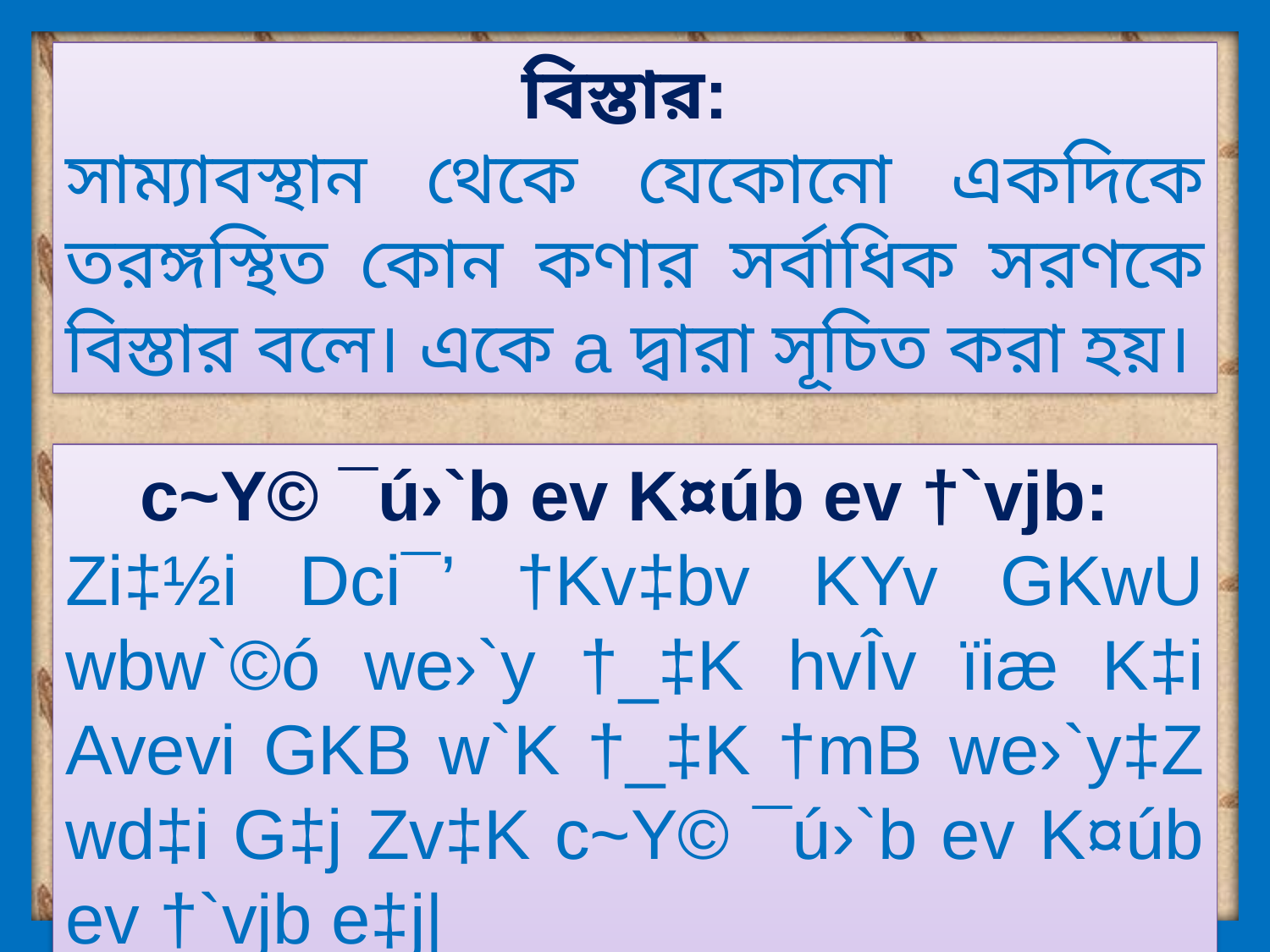

বিস্তার:
সাম্যাবস্থান থেকে যেকোনো একদিকে তরঙ্গস্থিত কোন কণার সর্বাধিক সরণকে বিস্তার বলে। একে a দ্বারা সূচিত করা হয়।
c~Y© ¯ú›`b ev K¤úb ev †`vjb:
Zi‡½i Dci¯’ †Kv‡bv KYv GKwU wbw`©ó we›`y †_‡K hvÎv ïiæ K‡i Avevi GKB w`K †_‡K †mB we›`y‡Z wd‡i G‡j Zv‡K c~Y© ¯ú›`b ev K¤úb ev †`vjb e‡j|